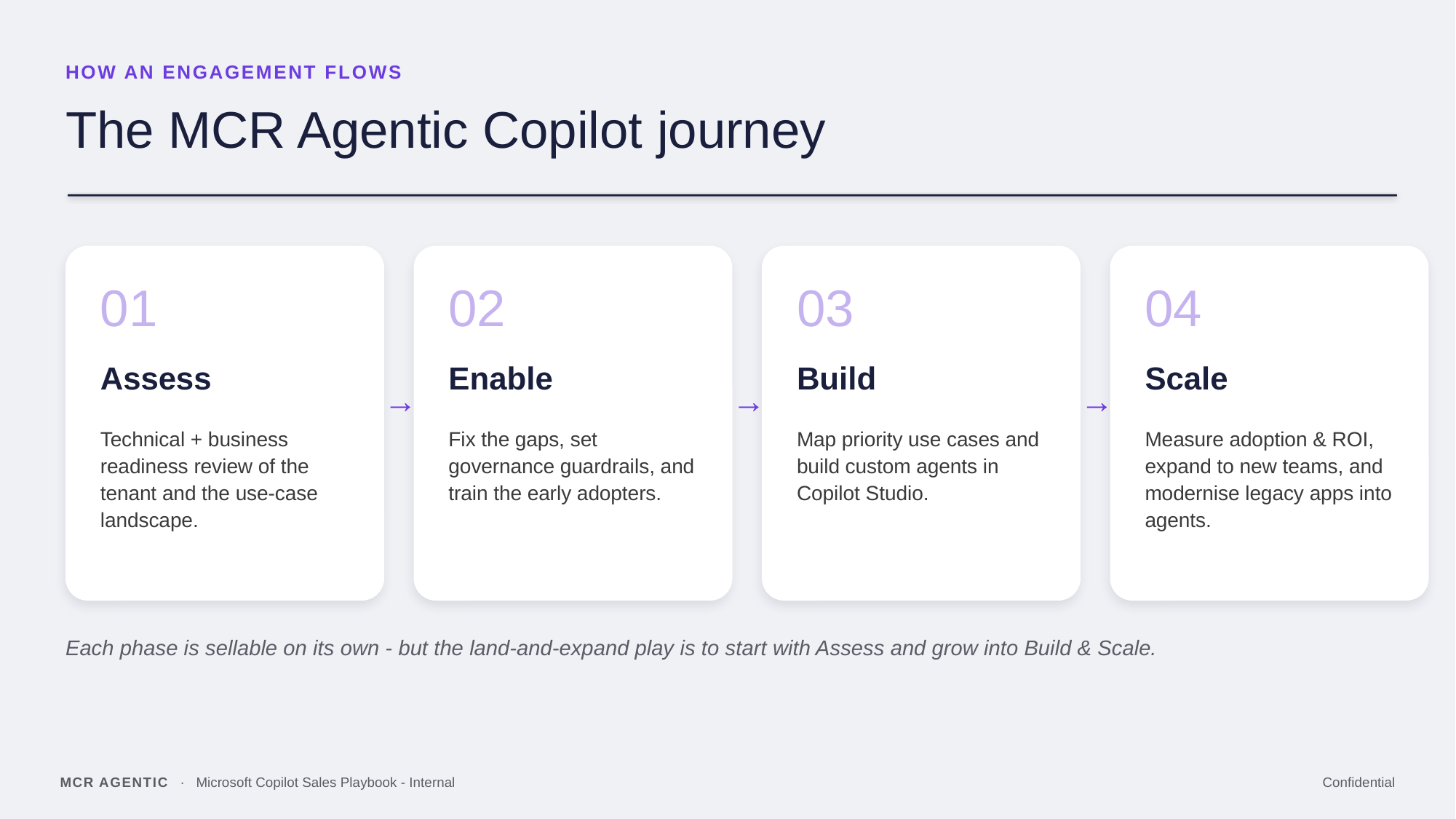

HOW AN ENGAGEMENT FLOWS
The MCR Agentic Copilot journey

01
02
03
04
Assess
Enable
Build
Scale
→
→
→
Technical + business readiness review of the tenant and the use-case landscape.
Fix the gaps, set governance guardrails, and train the early adopters.
Map priority use cases and build custom agents in Copilot Studio.
Measure adoption & ROI, expand to new teams, and modernise legacy apps into agents.
Each phase is sellable on its own - but the land-and-expand play is to start with Assess and grow into Build & Scale.
MCR AGENTIC   ·   Microsoft Copilot Sales Playbook - Internal
Confidential